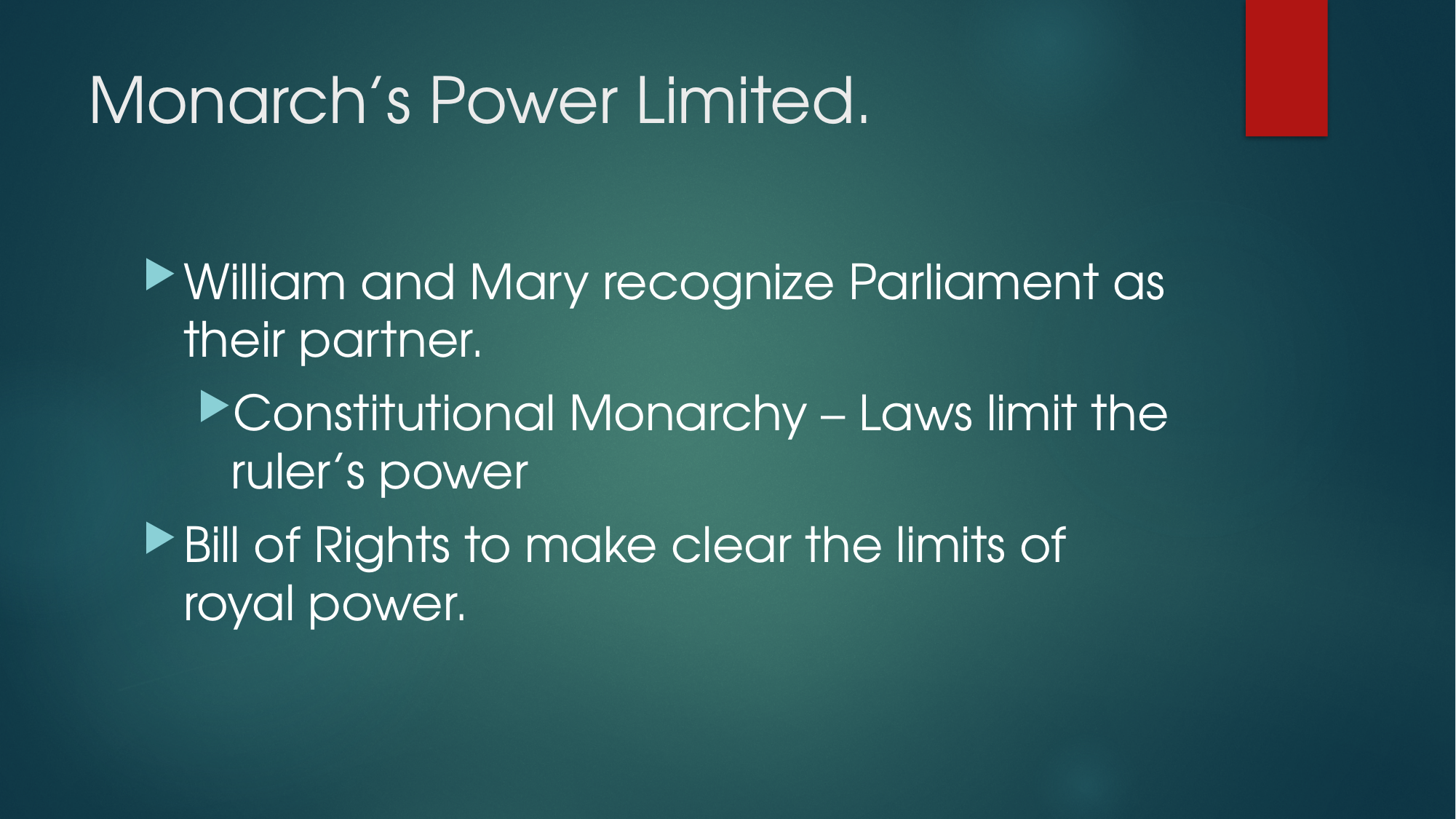

# Monarch’s Power Limited.
William and Mary recognize Parliament as their partner.
Constitutional Monarchy – Laws limit the ruler’s power
Bill of Rights to make clear the limits of royal power.